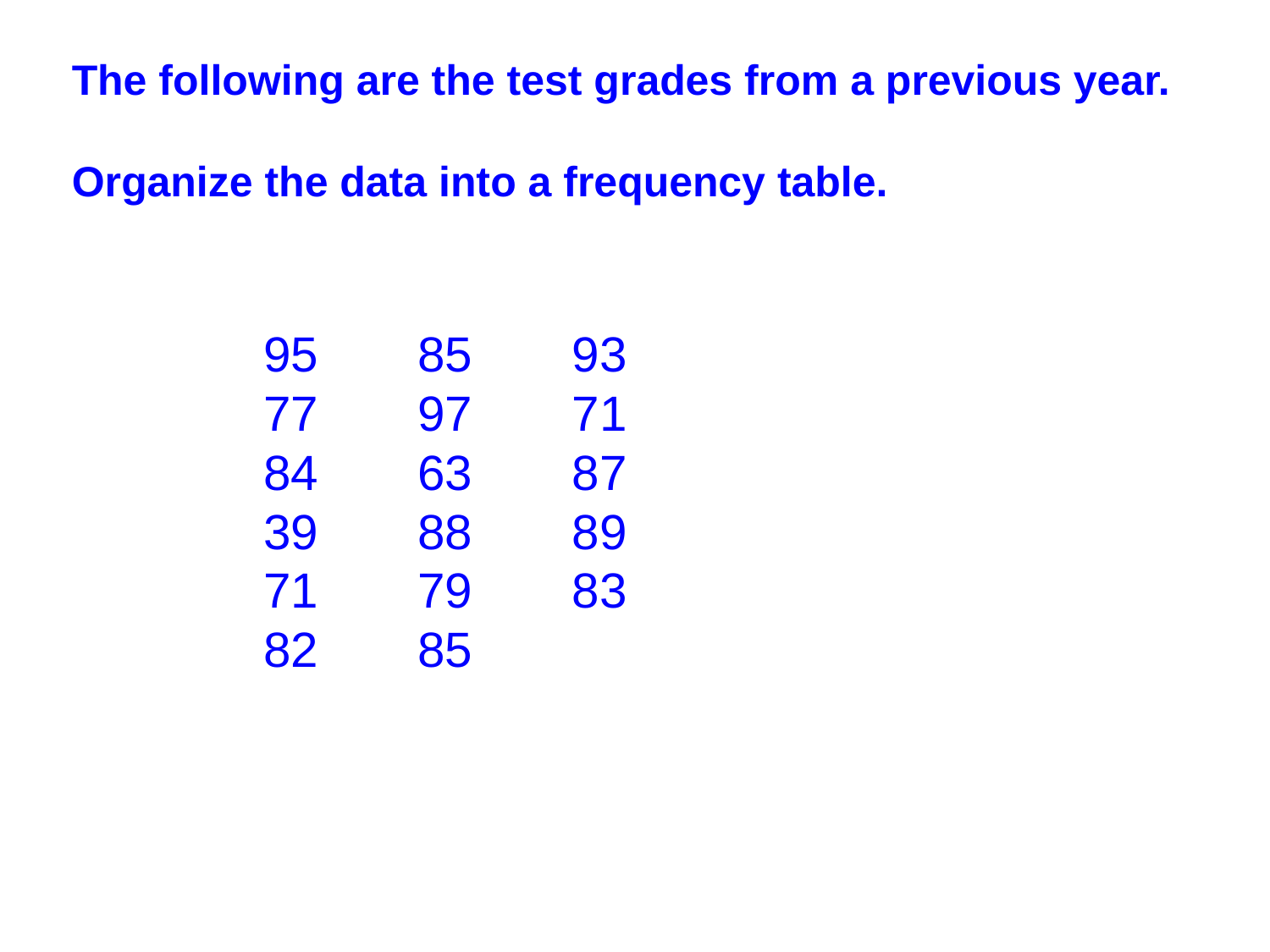

The following are the test grades from a previous year.

Organize the data into a frequency table.
95	  85	    93
77	  97	    71
84	  63	    87
39	  88	    89
71	  79	    83
82	  85